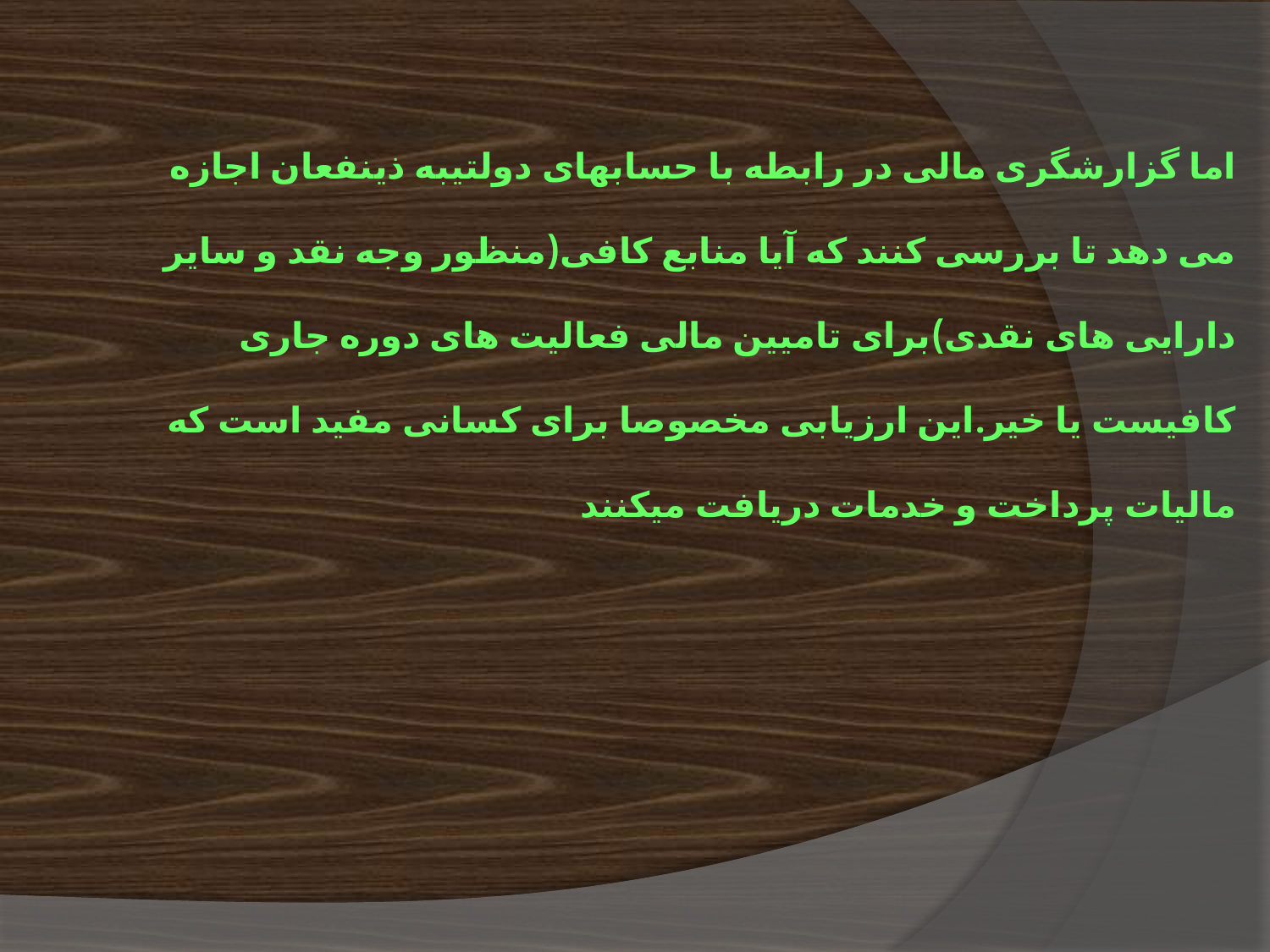

اما گزارشگری مالی در رابطه با حسابهای دولتیبه ذینفعان اجازه می دهد تا بررسی کنند که آیا منابع کافی(منظور وجه نقد و سایر دارایی های نقدی)برای تامیین مالی فعالیت های دوره جاری کافیست یا خیر.این ارزیابی مخصوصا برای کسانی مفید است که مالیات پرداخت و خدمات دریافت میکنند
#